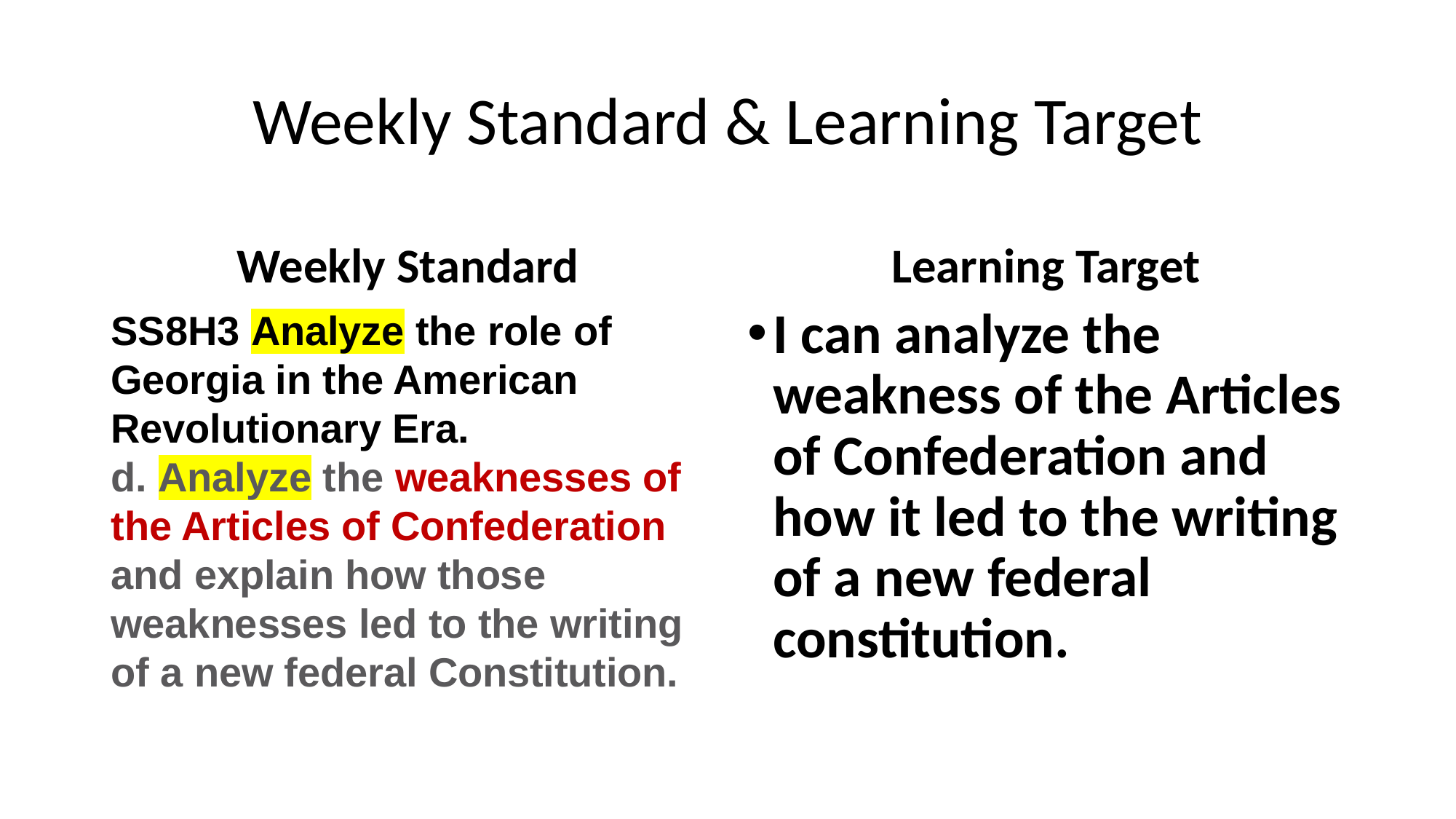

# Weekly Standard & Learning Target
Weekly Standard
Learning Target
SS8H3 Analyze the role of Georgia in the American Revolutionary Era.
d. Analyze the weaknesses of the Articles of Confederation and explain how those weaknesses led to the writing of a new federal Constitution.

I can analyze the weakness of the Articles of Confederation and how it led to the writing of a new federal constitution.